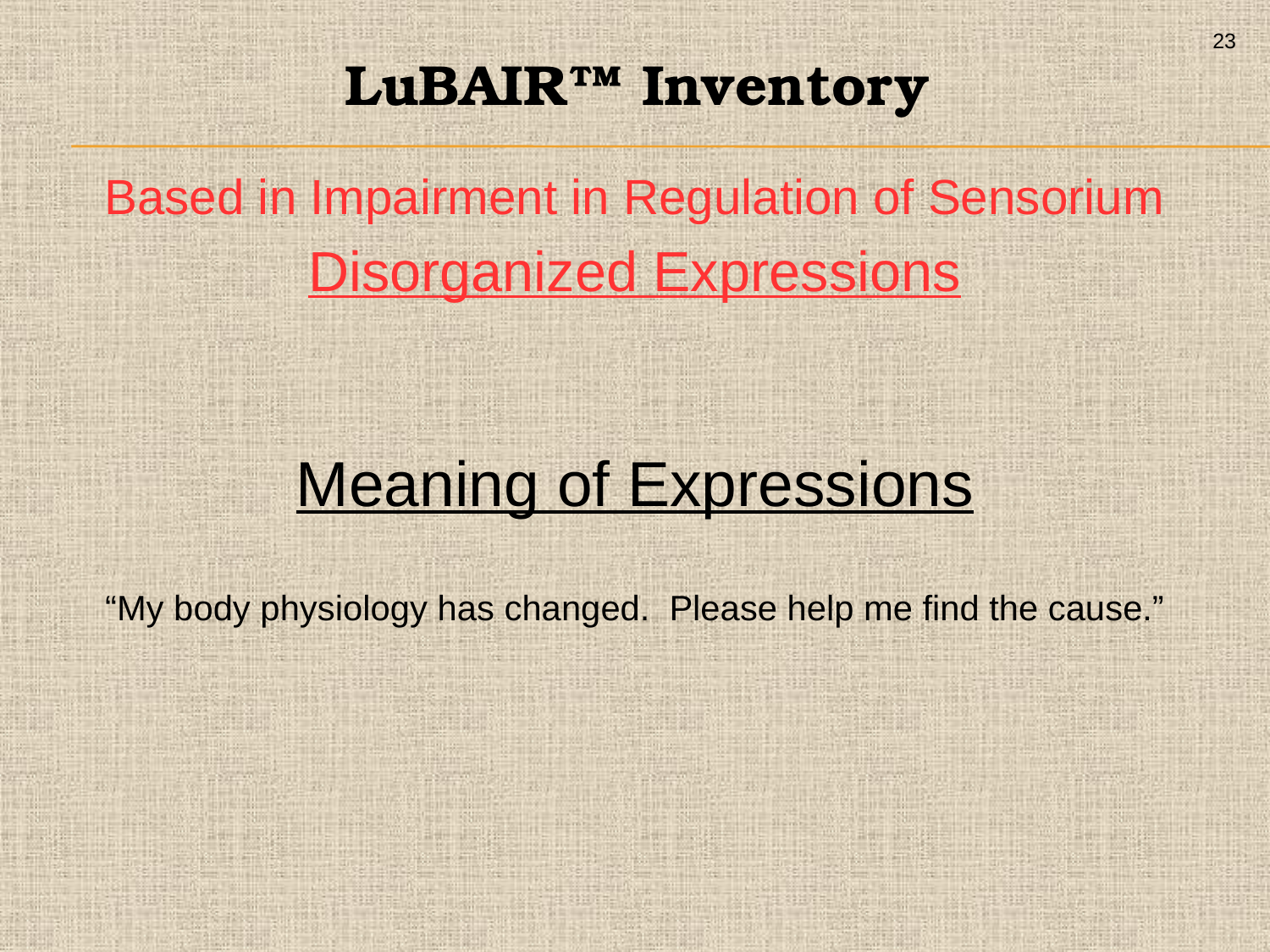

23
LuBAIR™ Inventory
Based in Impairment in Regulation of Sensorium
Disorganized Expressions
Meaning of Expressions

“My body physiology has changed.  Please help me find the cause.”